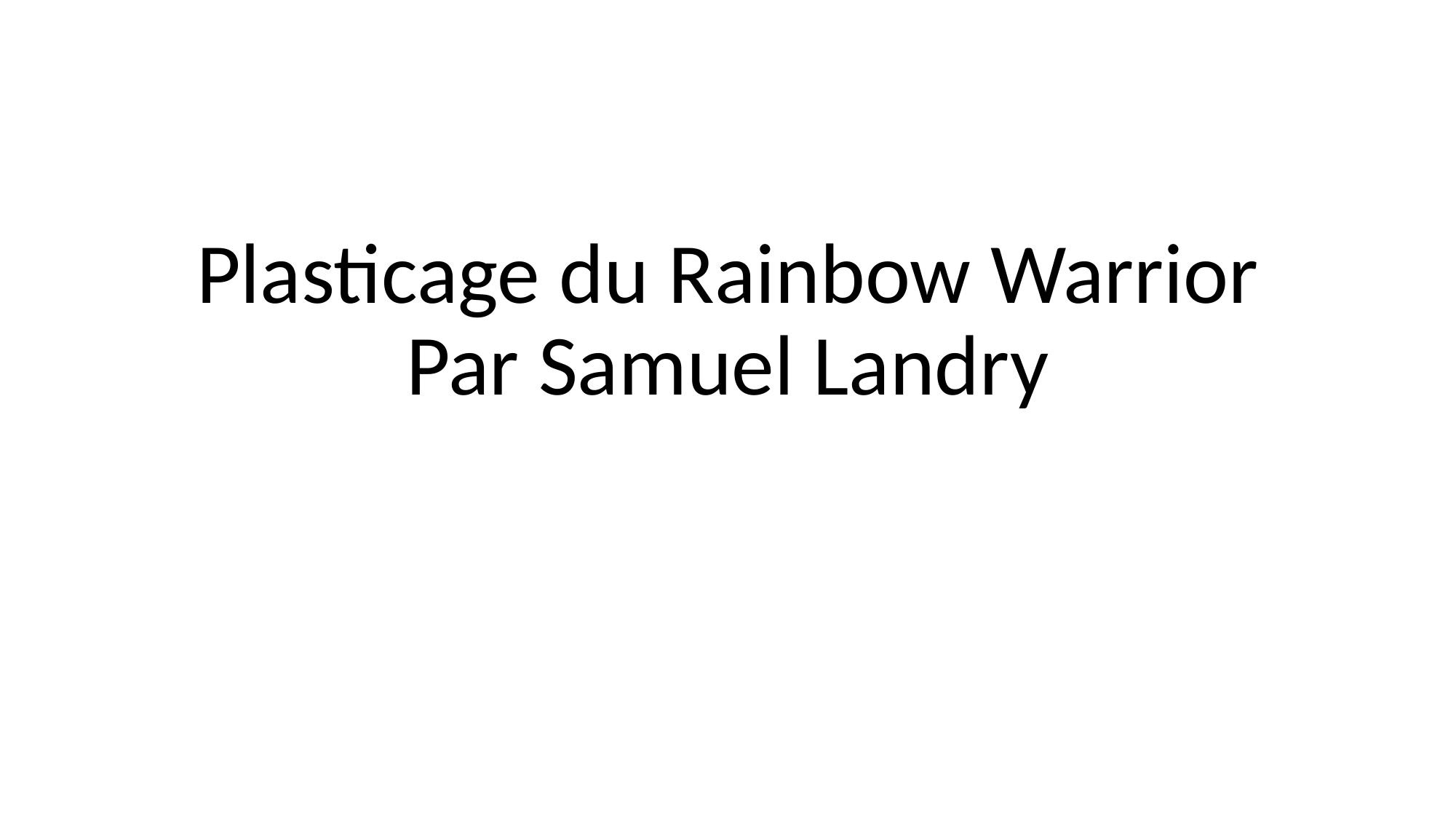

# Plasticage du Rainbow Warrior Par Samuel Landry